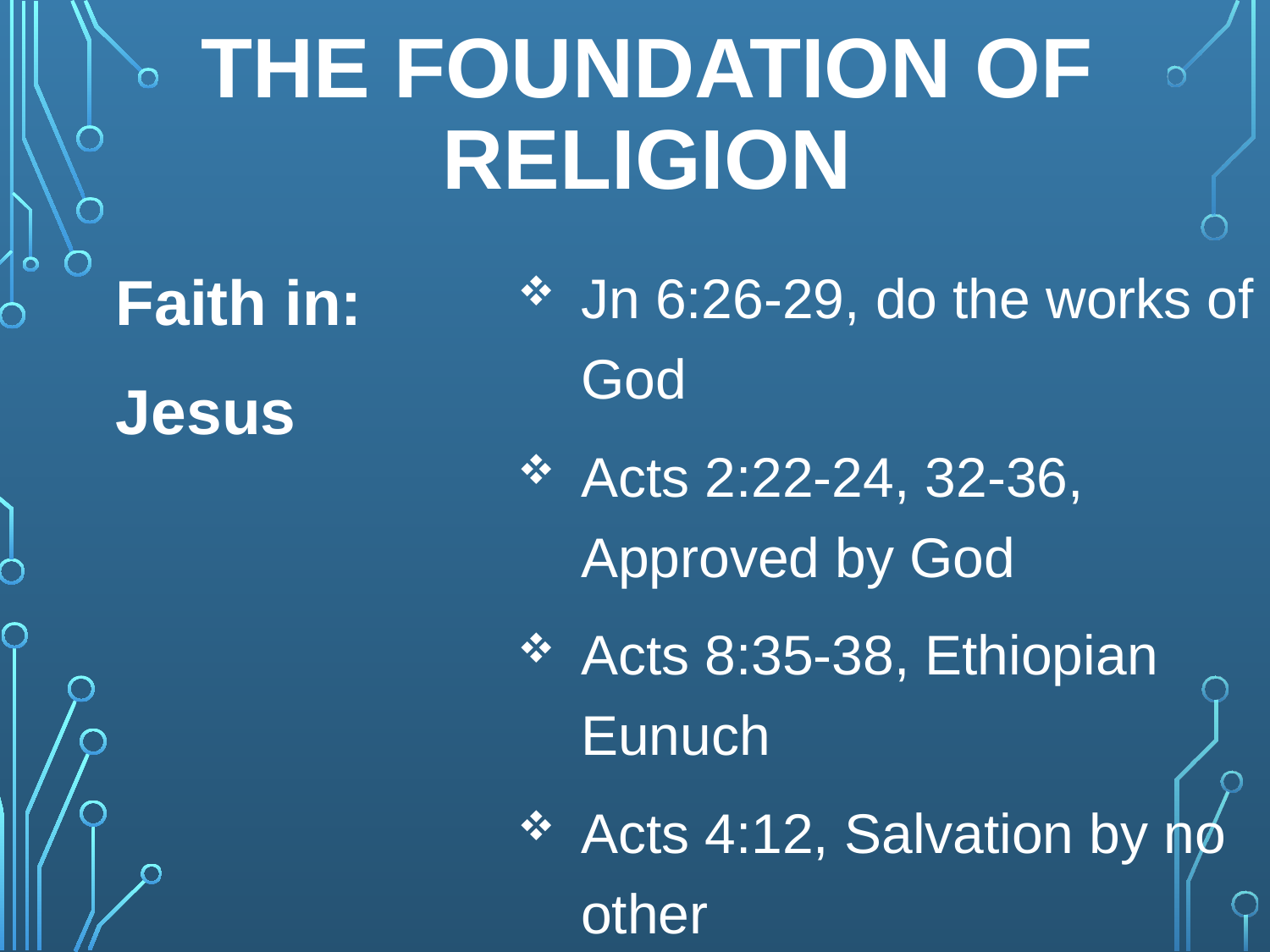

# the Foundation of Religion
Faith in:
Jesus
Jn 6:26-29, do the works of God
Acts 2:22-24, 32-36, Approved by God
Acts 8:35-38, Ethiopian Eunuch
Acts 4:12, Salvation by no other